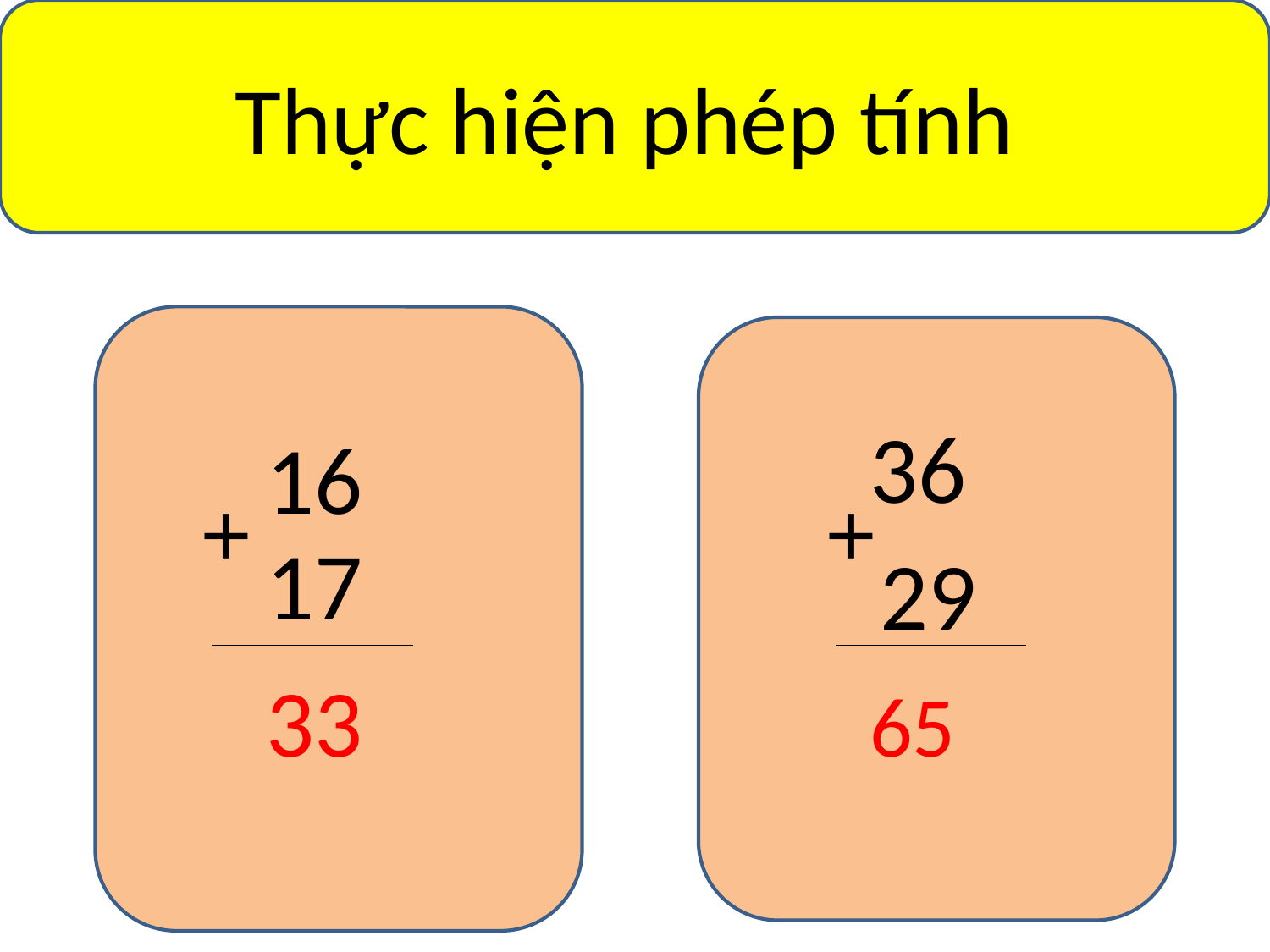

Thực hiện phép tính

36
16
+
+
17
29
33
65